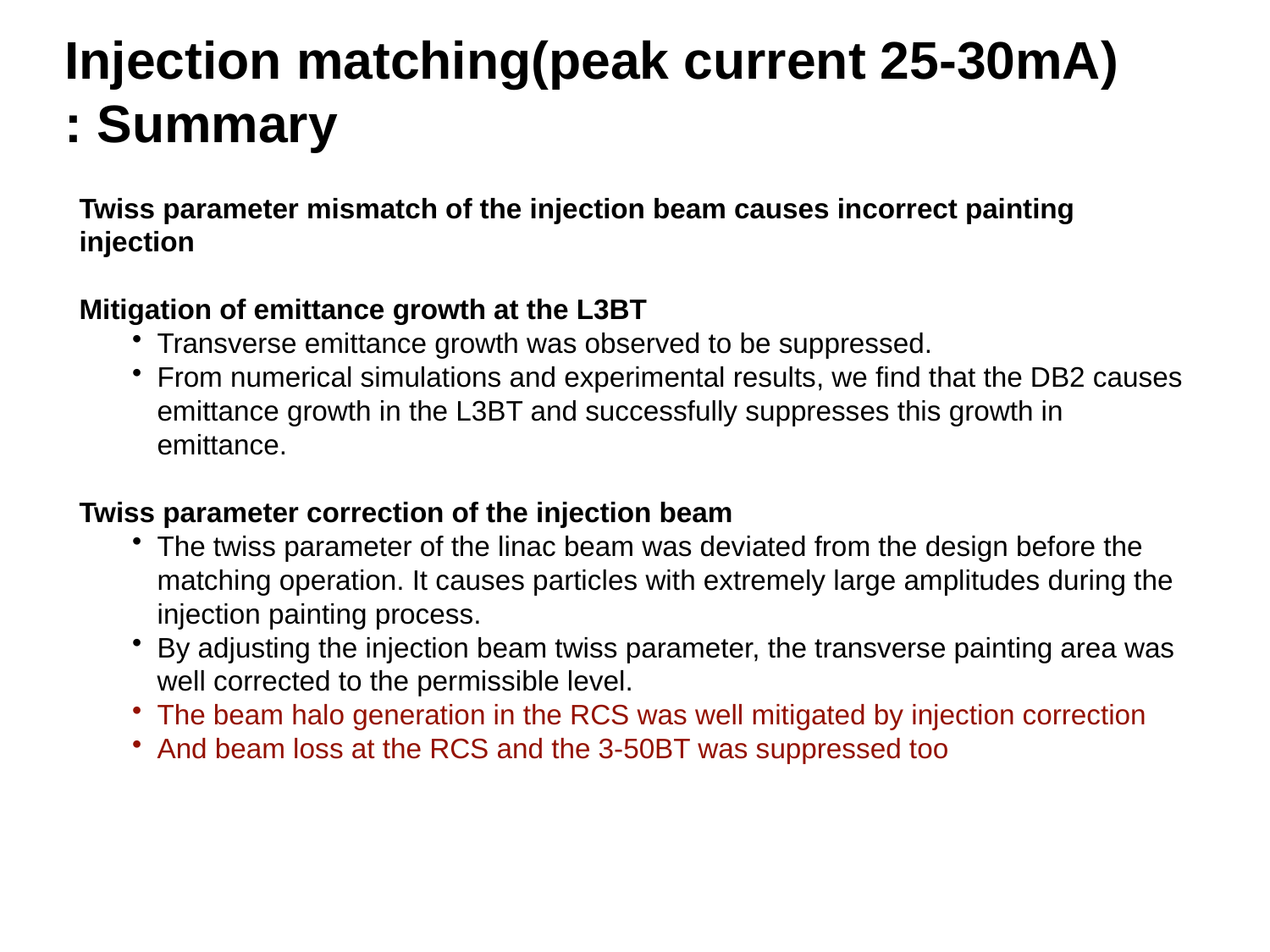

Injection matching(peak current 25-30mA)
: Summary
Twiss parameter mismatch of the injection beam causes incorrect painting injection

Mitigation of emittance growth at the L3BT
Transverse emittance growth was observed to be suppressed.
From numerical simulations and experimental results, we find that the DB2 causes emittance growth in the L3BT and successfully suppresses this growth in emittance.

Twiss parameter correction of the injection beam
The twiss parameter of the linac beam was deviated from the design before the matching operation. It causes particles with extremely large amplitudes during the injection painting process.
By adjusting the injection beam twiss parameter, the transverse painting area was well corrected to the permissible level.
The beam halo generation in the RCS was well mitigated by injection correction
And beam loss at the RCS and the 3-50BT was suppressed too